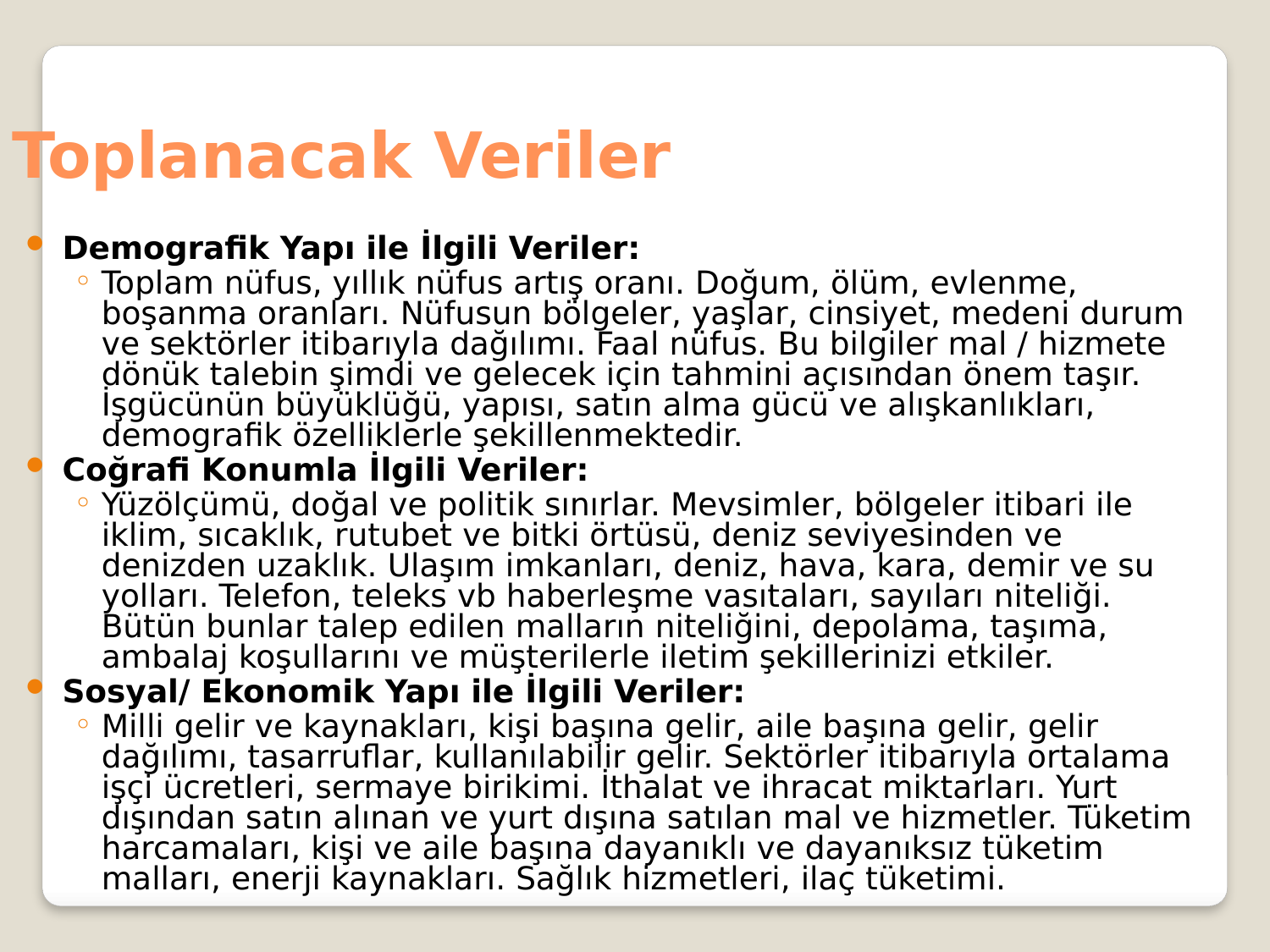

Toplanacak Veriler
Demografik Yapı ile İlgili Veriler:
Toplam nüfus, yıllık nüfus artış oranı. Doğum, ölüm, evlenme, boşanma oranları. Nüfusun bölgeler, yaşlar, cinsiyet, medeni durum ve sektörler itibarıyla dağılımı. Faal nüfus. Bu bilgiler mal / hizmete dönük talebin şimdi ve gelecek için tahmini açısından önem taşır. İşgücünün büyüklüğü, yapısı, satın alma gücü ve alışkanlıkları, demografik özelliklerle şekillenmektedir.
Coğrafi Konumla İlgili Veriler:
Yüzölçümü, doğal ve politik sınırlar. Mevsimler, bölgeler itibari ile iklim, sıcaklık, rutubet ve bitki örtüsü, deniz seviyesinden ve denizden uzaklık. Ulaşım imkanları, deniz, hava, kara, demir ve su yolları. Telefon, teleks vb haberleşme vasıtaları, sayıları niteliği. Bütün bunlar talep edilen malların niteliğini, depolama, taşıma, ambalaj koşullarını ve müşterilerle iletim şekillerinizi etkiler.
Sosyal/ Ekonomik Yapı ile İlgili Veriler:
Milli gelir ve kaynakları, kişi başına gelir, aile başına gelir, gelir dağılımı, tasarruflar, kullanılabilir gelir. Sektörler itibarıyla ortalama işçi ücretleri, sermaye birikimi. İthalat ve ihracat miktarları. Yurt dışından satın alınan ve yurt dışına satılan mal ve hizmetler. Tüketim harcamaları, kişi ve aile başına dayanıklı ve dayanıksız tüketim malları, enerji kaynakları. Sağlık hizmetleri, ilaç tüketimi.